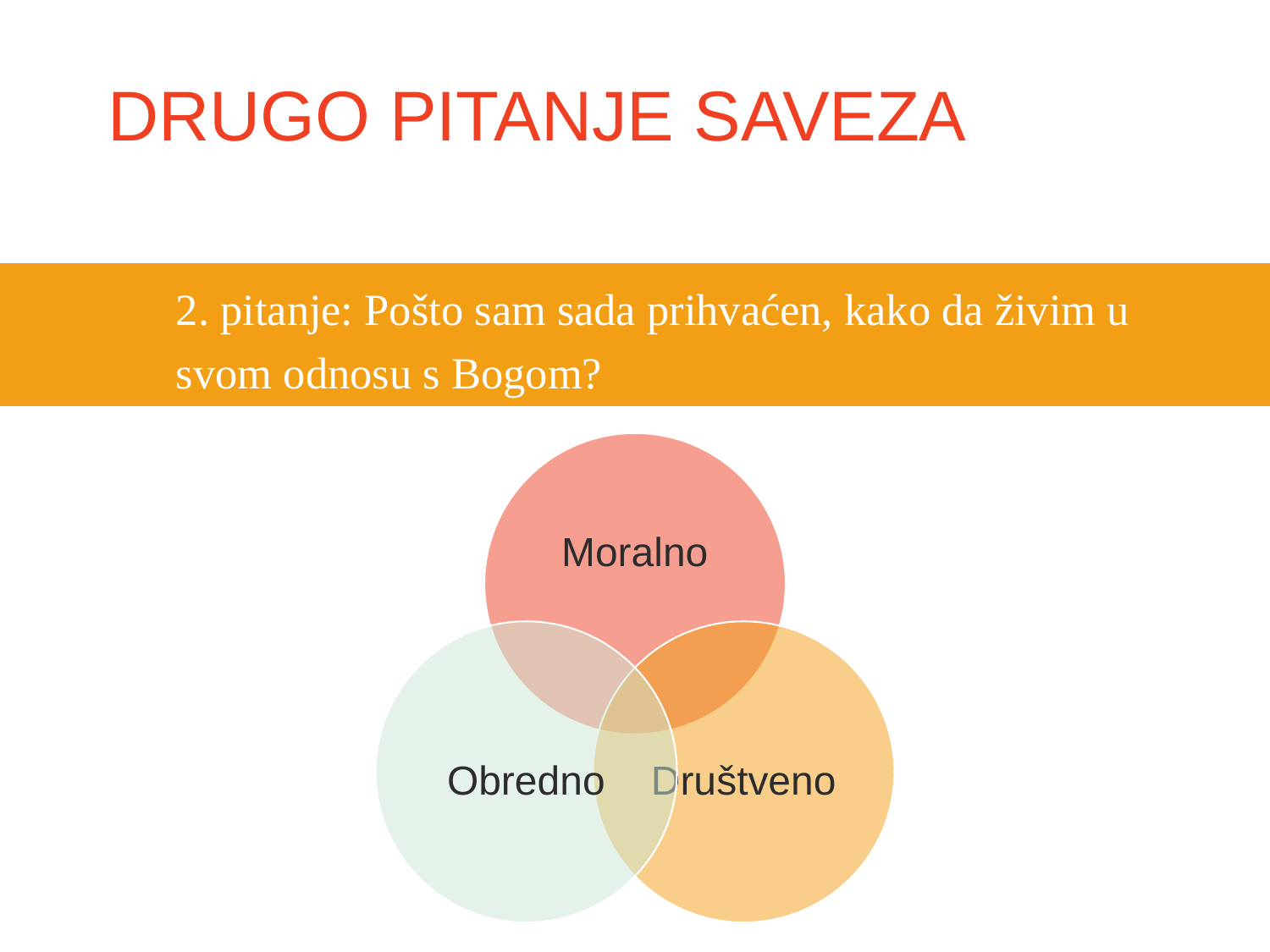

# Drugo pitanje saveza
2. pitanje: Pošto sam sada prihvaćen, kako da živim u svom odnosu s Bogom?
Moralno
Društveno
Obredno